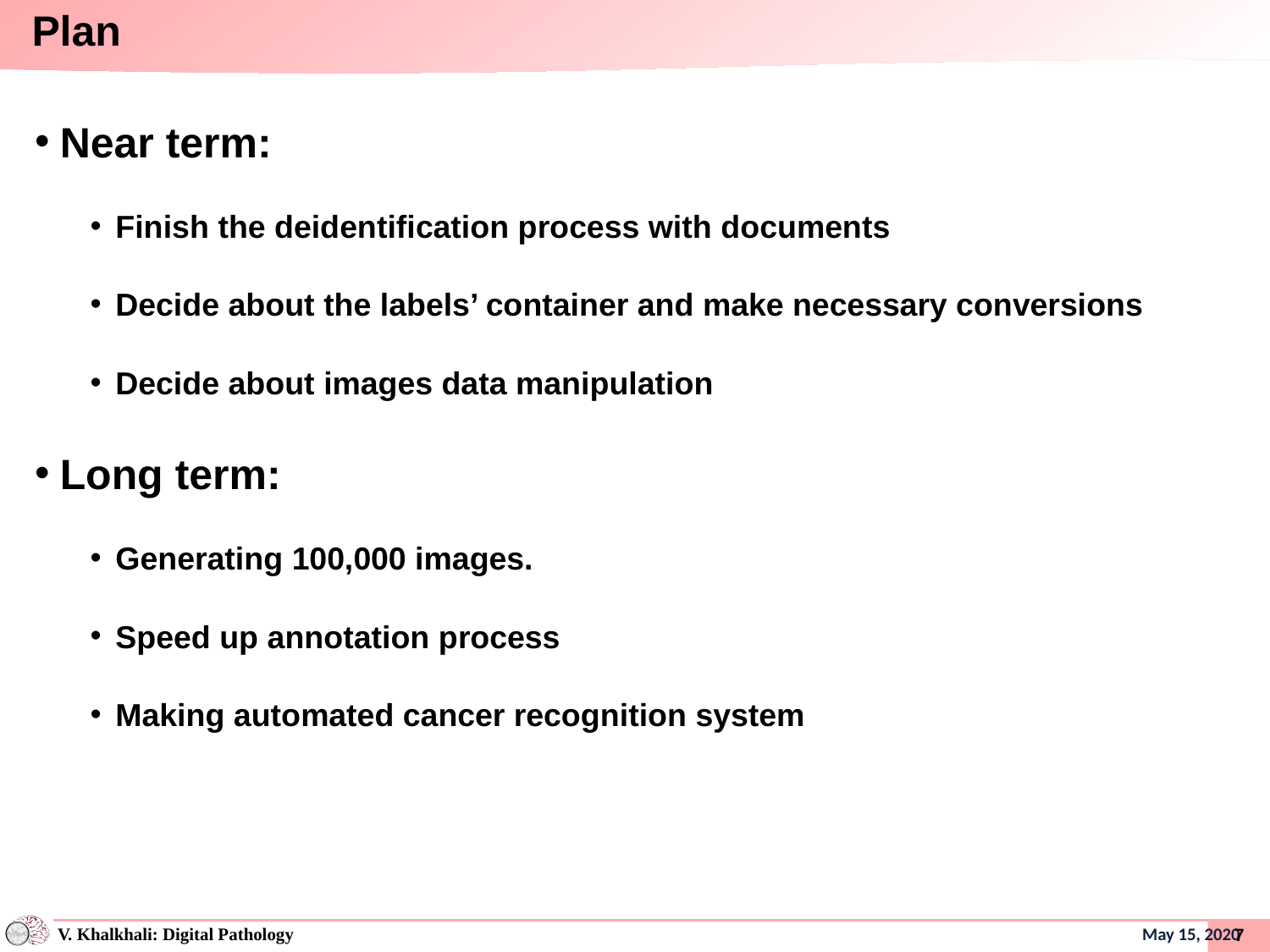

# Plan

Near term:
Finish the deidentification process with documents
Decide about the labels’ container and make necessary conversions
Decide about images data manipulation
Long term:
Generating 100,000 images.
Speed up annotation process
Making automated cancer recognition system